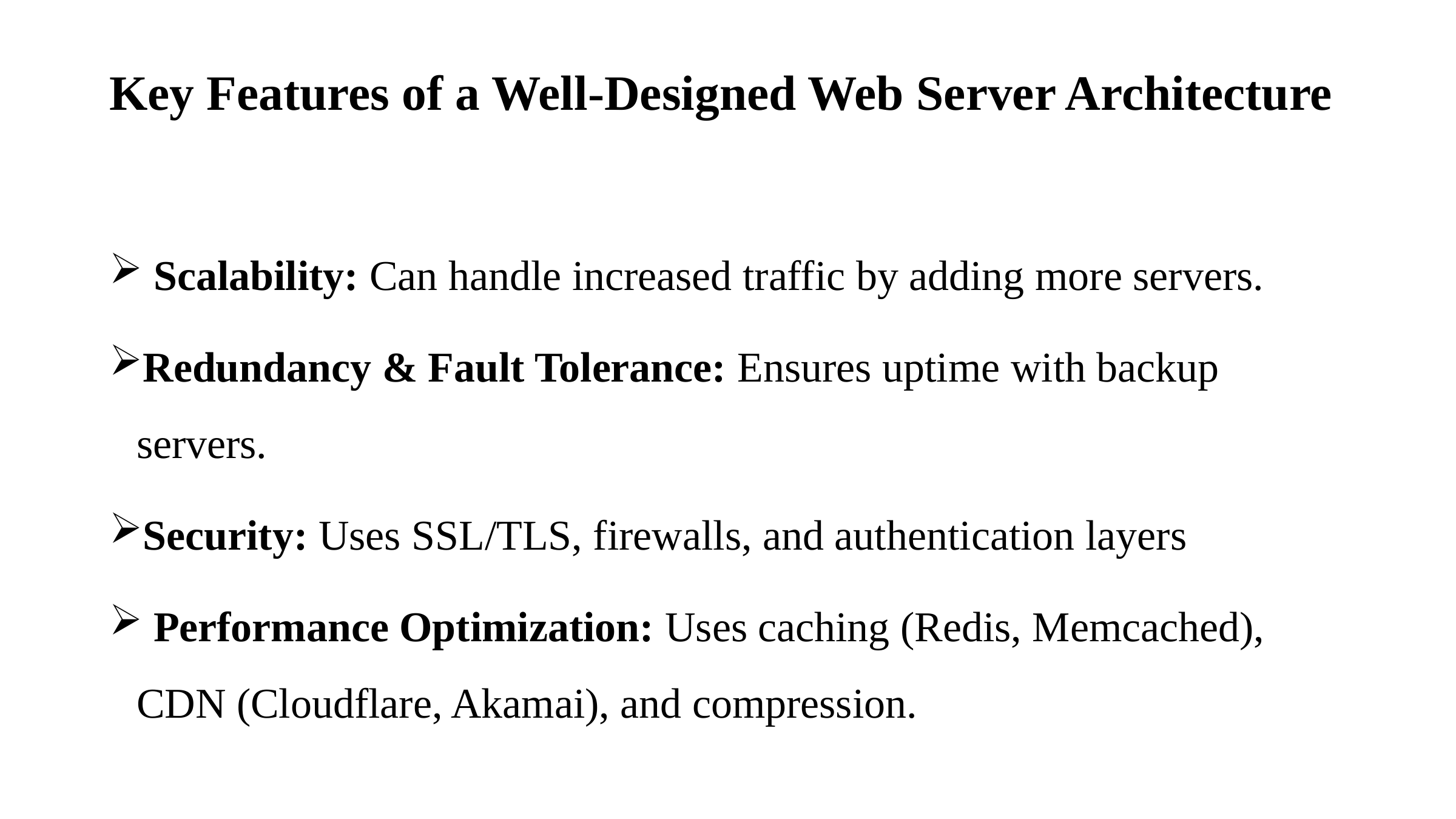

# Key Features of a Well-Designed Web Server Architecture
 Scalability: Can handle increased traffic by adding more servers.
Redundancy & Fault Tolerance: Ensures uptime with backup servers.
Security: Uses SSL/TLS, firewalls, and authentication layers
 Performance Optimization: Uses caching (Redis, Memcached), CDN (Cloudflare, Akamai), and compression.